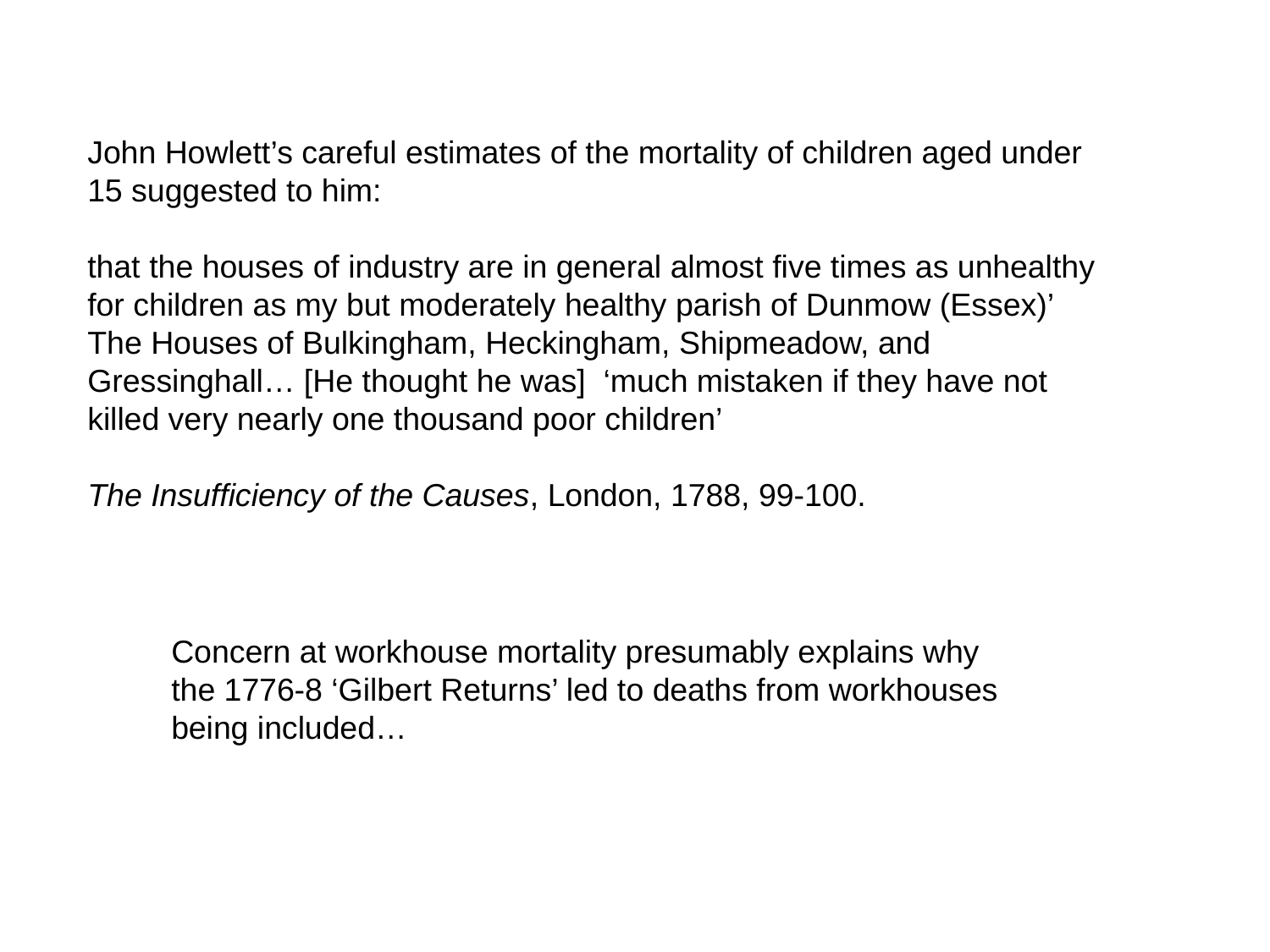

John Howlett’s careful estimates of the mortality of children aged under 15 suggested to him:

that the houses of industry are in general almost five times as unhealthy for children as my but moderately healthy parish of Dunmow (Essex)’  The Houses of Bulkingham, Heckingham, Shipmeadow, and Gressinghall… [He thought he was]  ‘much mistaken if they have not killed very nearly one thousand poor children’

The Insufficiency of the Causes, London, 1788, 99-100.

Concern at workhouse mortality presumably explains why the 1776-8 ‘Gilbert Returns’ led to deaths from workhouses being included…